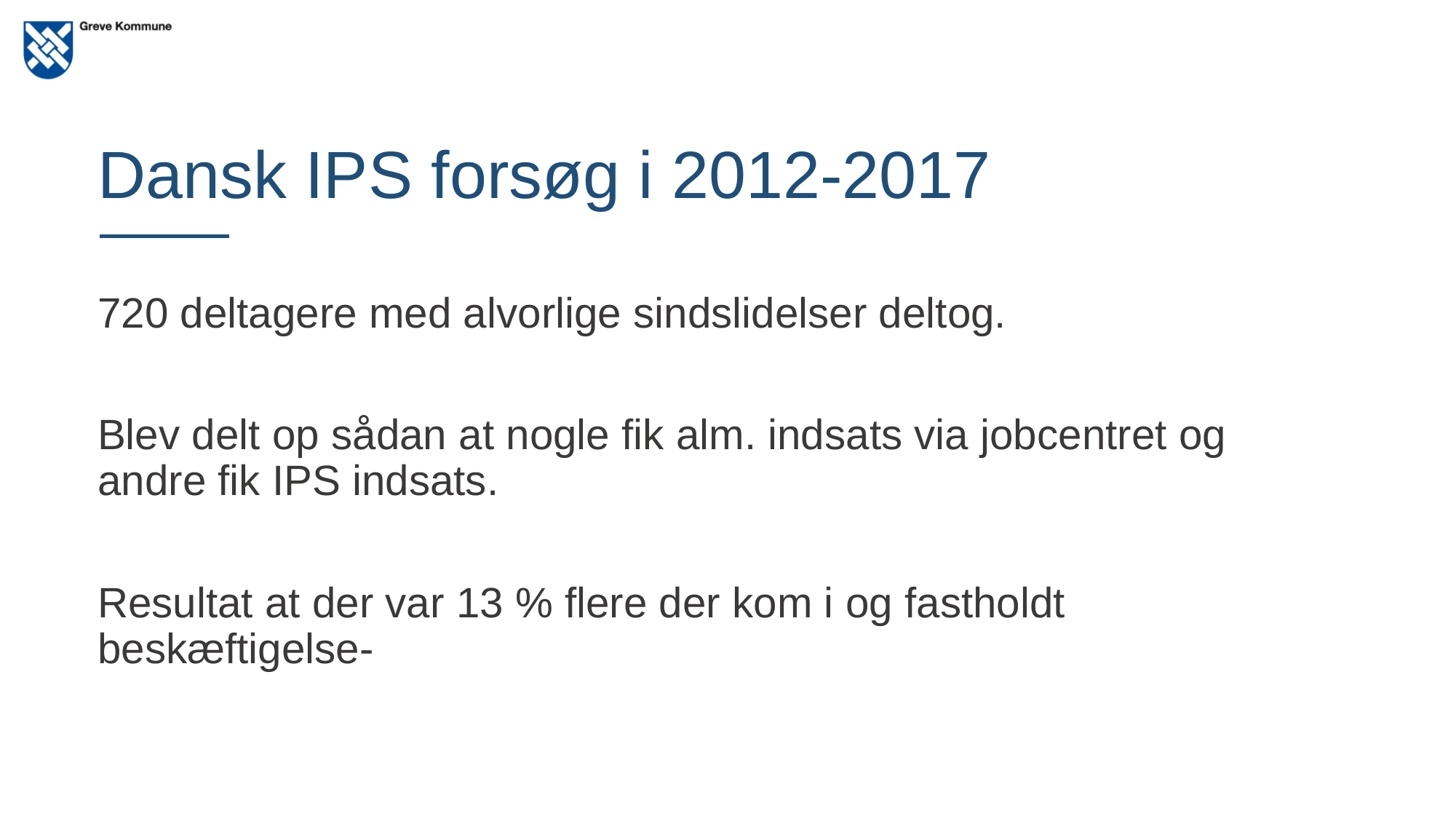

# Dansk IPS forsøg i 2012-2017
720 deltagere med alvorlige sindslidelser deltog.

Blev delt op sådan at nogle fik alm. indsats via jobcentret og andre fik IPS indsats.

Resultat at der var 13 % flere der kom i og fastholdt beskæftigelse-